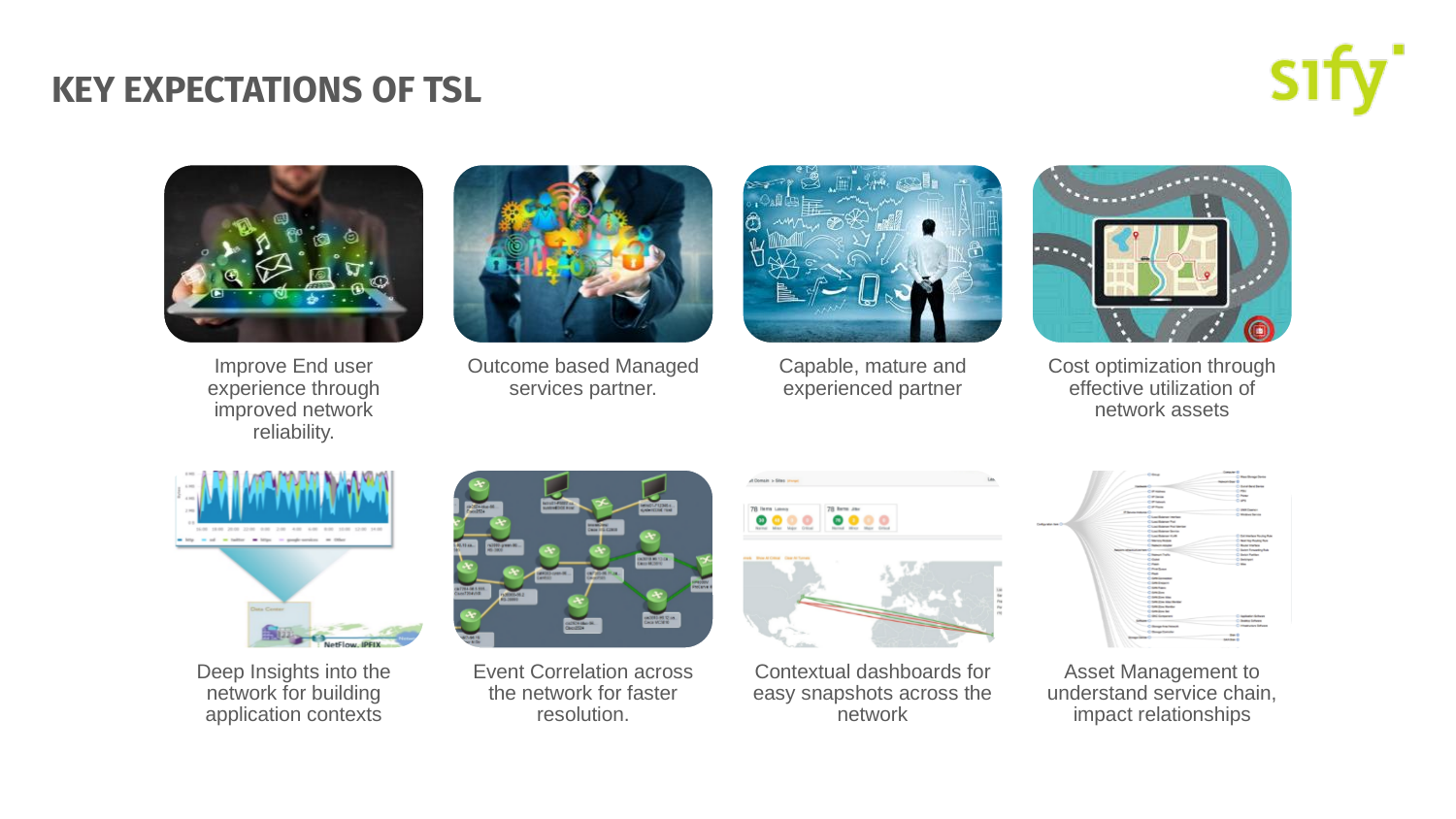

# Key Expectations of TSL
Improve End user experience through improved network reliability.
Outcome based Managed services partner.
Capable, mature and experienced partner
Cost optimization through effective utilization of network assets
Deep Insights into the network for building application contexts
Event Correlation across the network for faster resolution.
Contextual dashboards for easy snapshots across the network
Asset Management to understand service chain, impact relationships